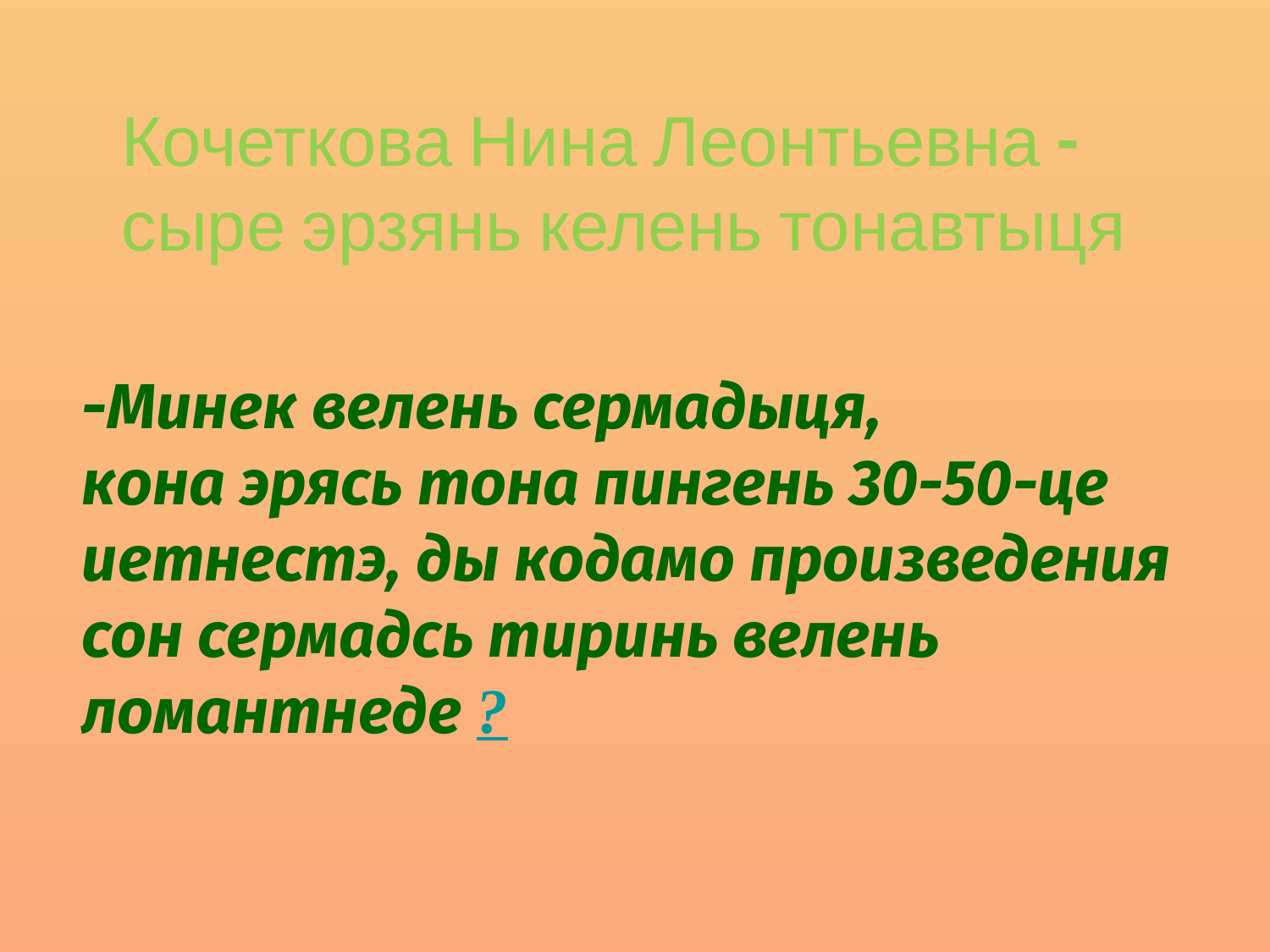

Кочеткова Нина Леонтьевна – сыре эрзянь келень тонавтыця
-Минек велень сермадыця,
кона эрясь тона пингень 30-50-це иетнестэ, ды кодамо произведения сон сермадсь тиринь велень ломантнеде ?